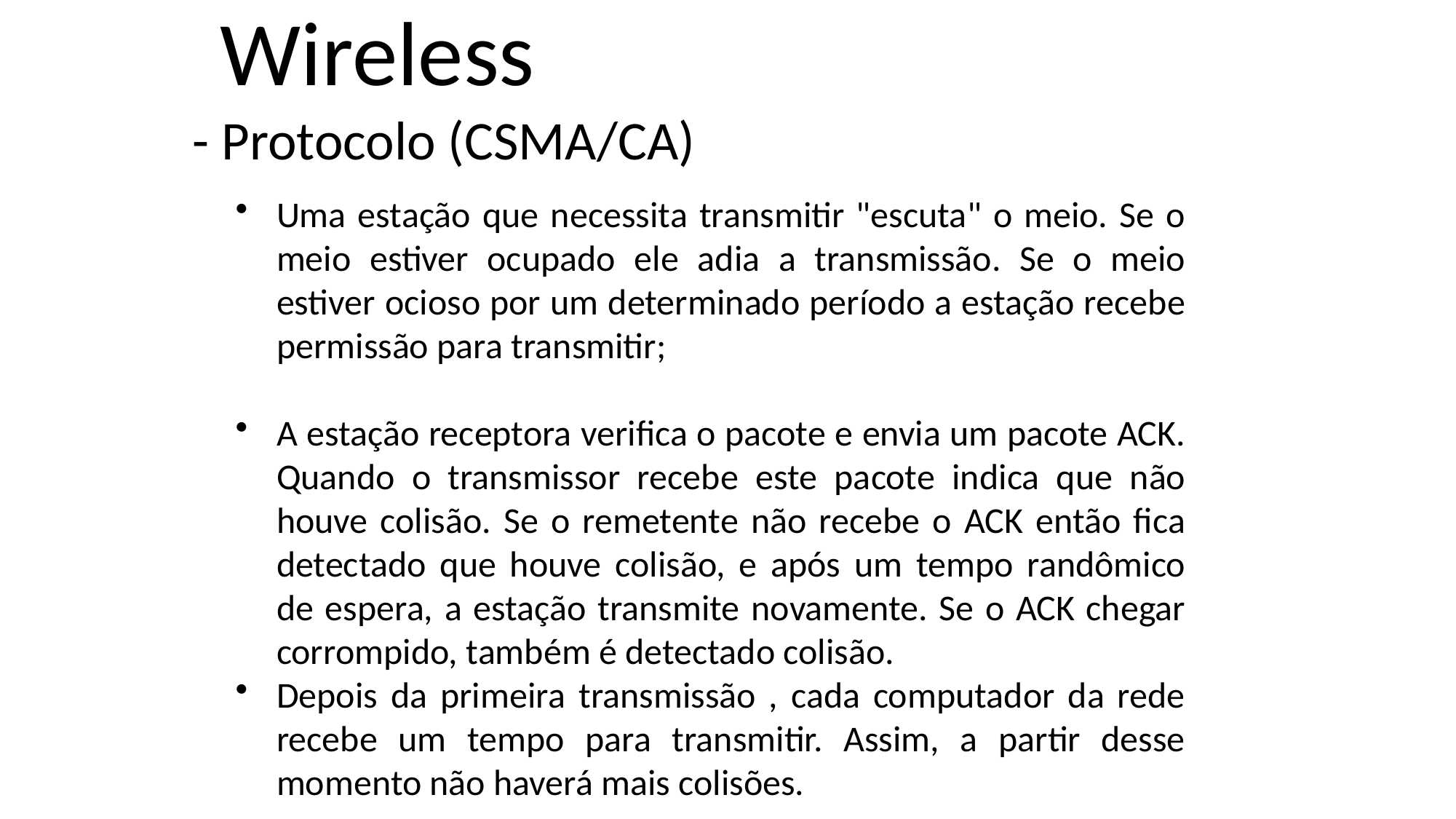

# Wireless
- Protocolo (CSMA/CA)

Uma estação que necessita transmitir "escuta" o meio. Se o meio estiver ocupado ele adia a transmissão. Se o meio estiver ocioso por um determinado período a estação recebe permissão para transmitir;

A estação receptora verifica o pacote e envia um pacote ACK. Quando o transmissor recebe este pacote indica que não houve colisão. Se o remetente não recebe o ACK então fica detectado que houve colisão, e após um tempo randômico de espera, a estação transmite novamente. Se o ACK chegar corrompido, também é detectado colisão.
Depois da primeira transmissão , cada computador da rede recebe um tempo para transmitir. Assim, a partir desse momento não haverá mais colisões.